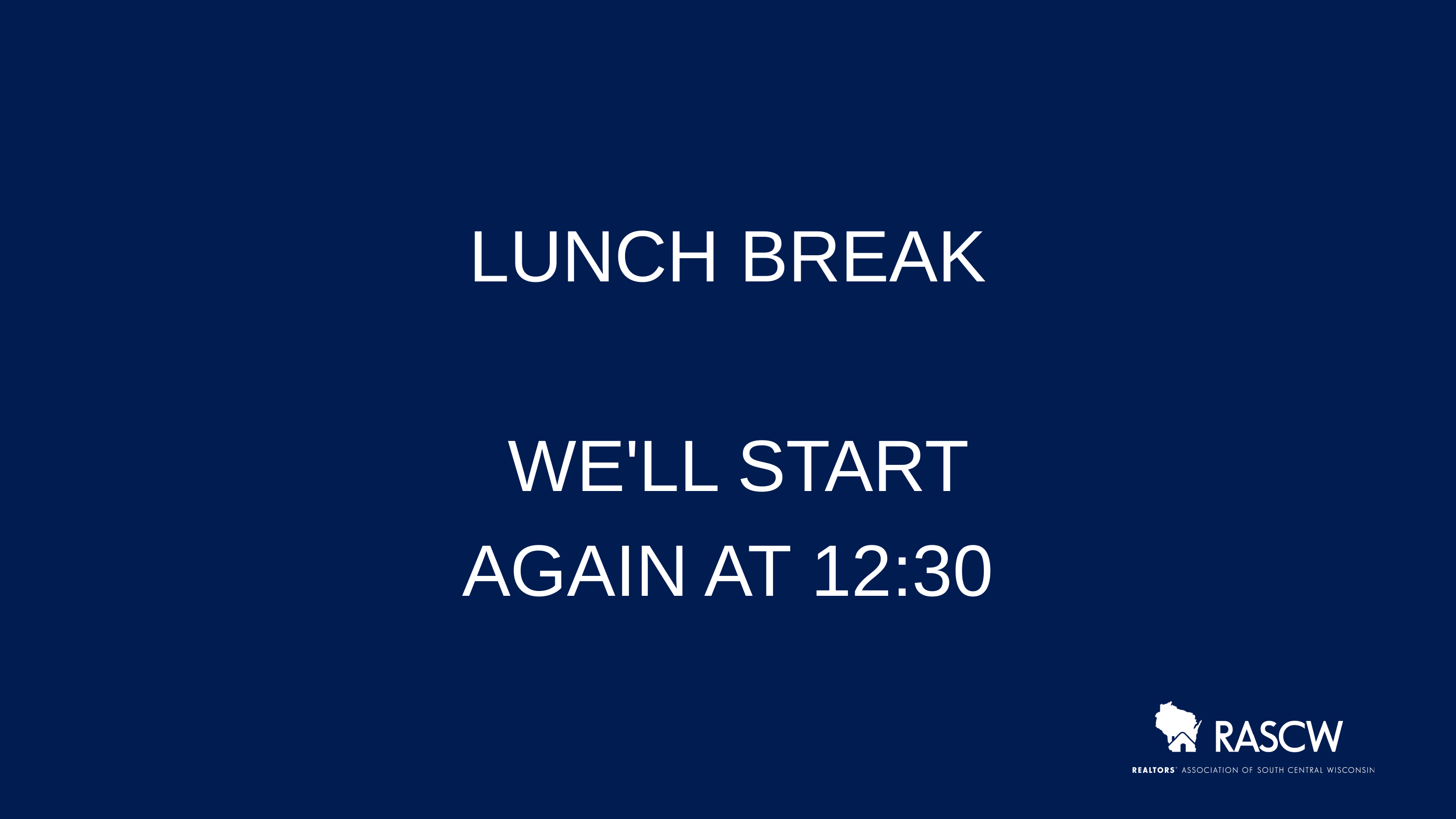

LUNCH BREAK

 WE'LL START AGAIN AT 12:30